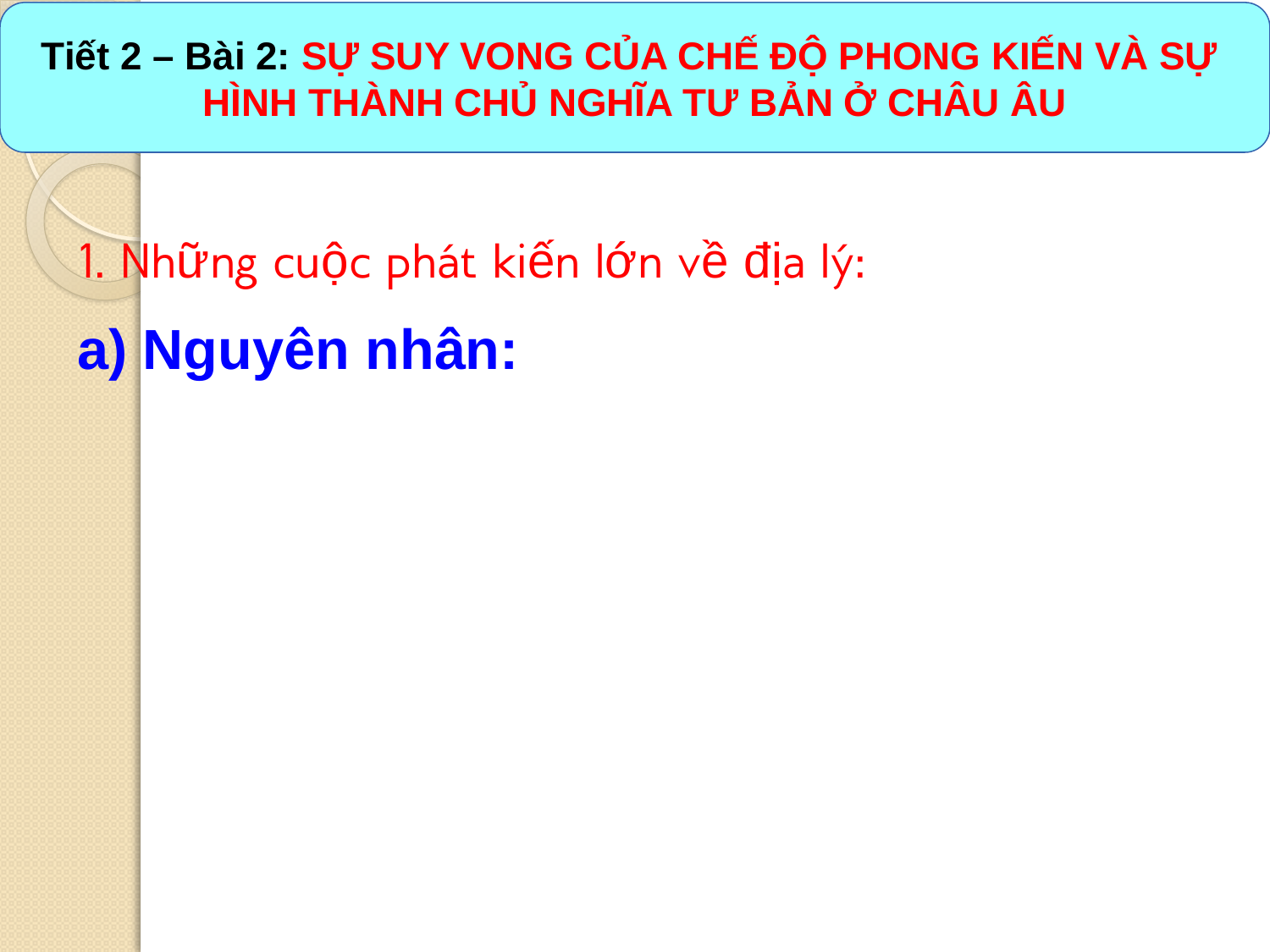

Tiết 2 – Bài 2: SỰ SUY VONG CỦA CHẾ ĐỘ PHONG KIẾN VÀ SỰ
HÌNH THÀNH CHỦ NGHĨA TƯ BẢN Ở CHÂU ÂU
1. Những cuộc phát kiến lớn về địa lý:
a) Nguyên nhân: